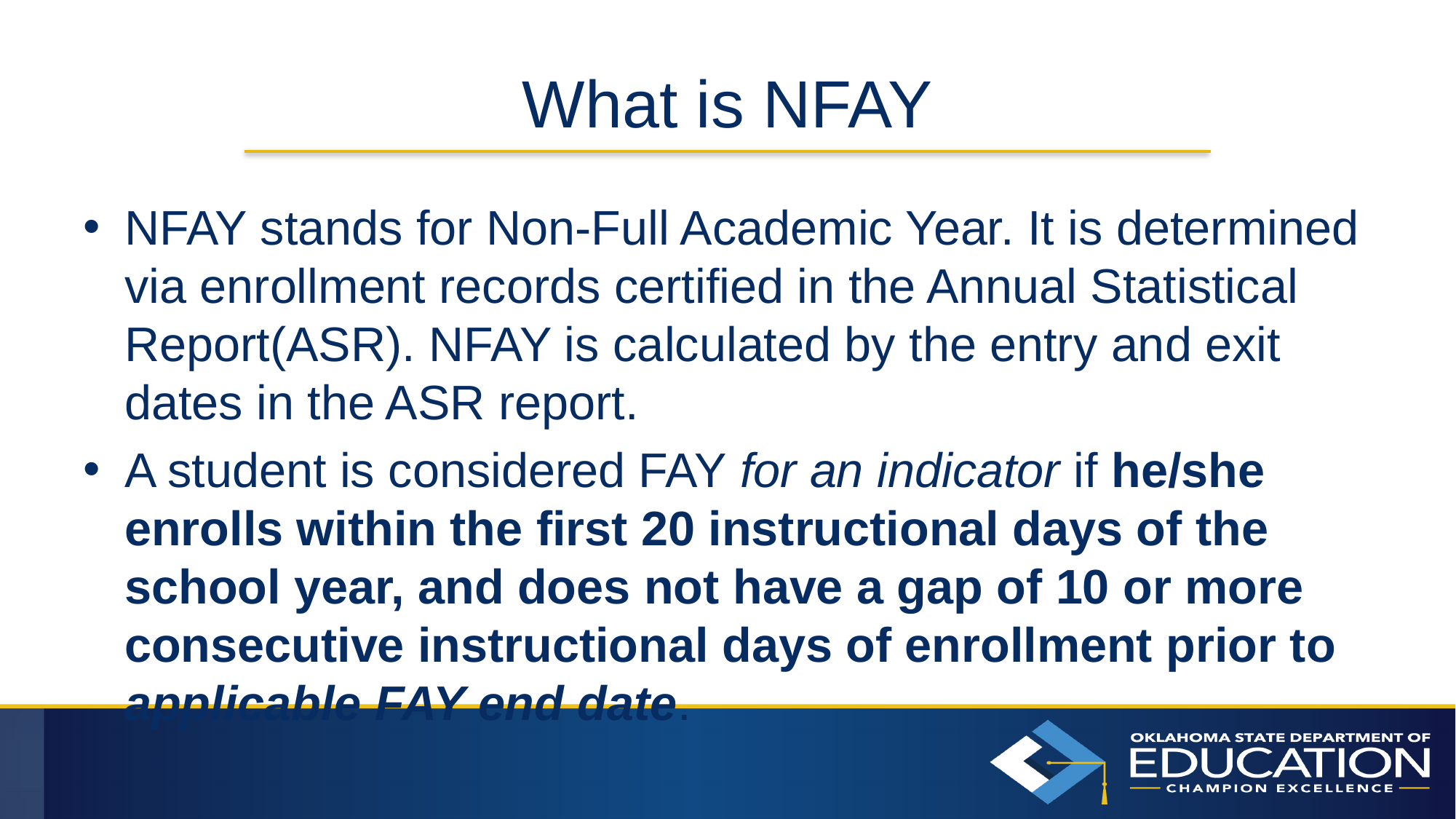

# What is NFAY
NFAY stands for Non-Full Academic Year. It is determined via enrollment records certified in the Annual Statistical Report(ASR). NFAY is calculated by the entry and exit dates in the ASR report.
A student is considered FAY for an indicator if he/she enrolls within the first 20 instructional days of the school year, and does not have a gap of 10 or more consecutive instructional days of enrollment prior to applicable FAY end date.